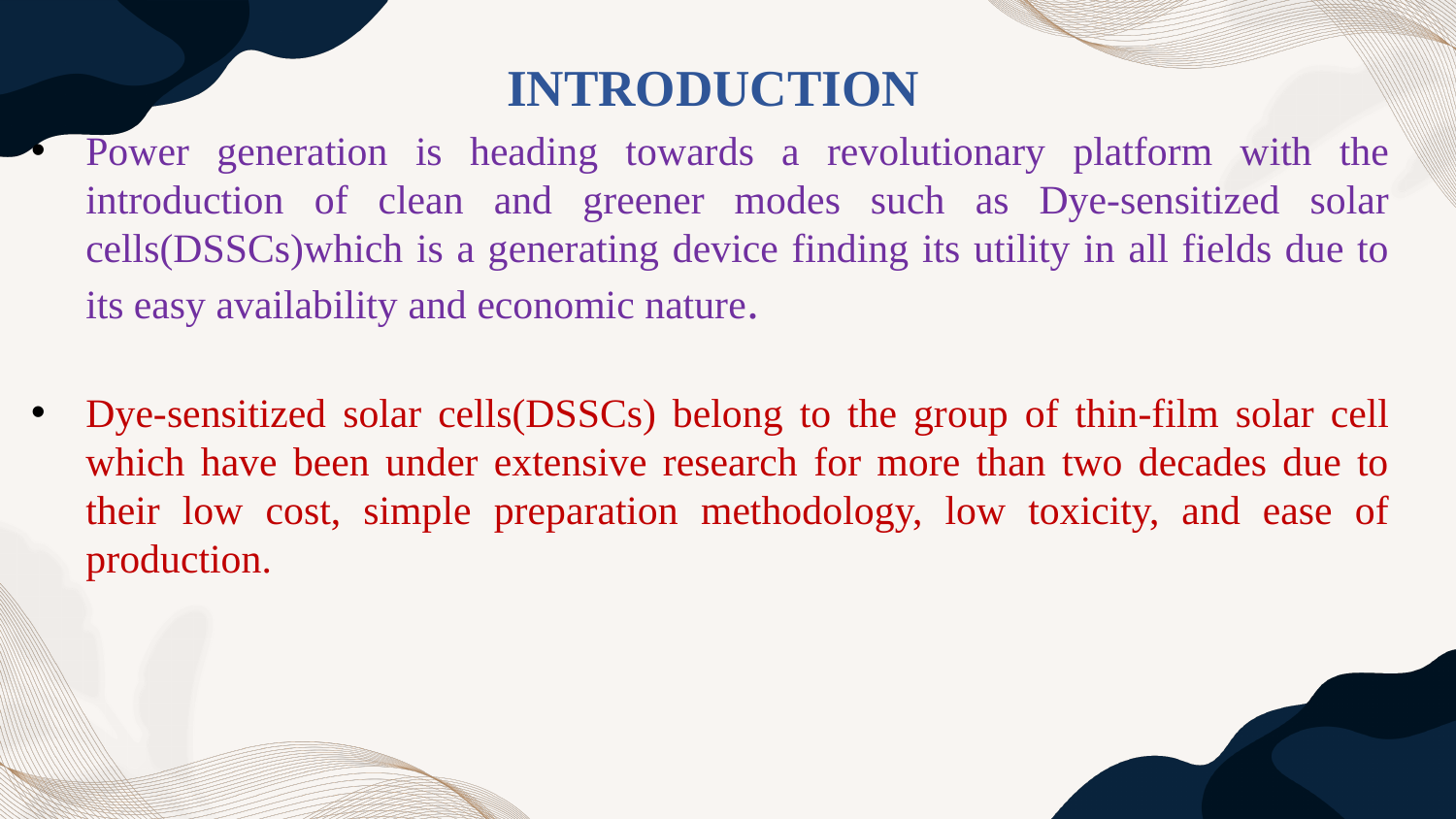

Introduction
Power generation is heading towards a revolutionary platform with the introduction of clean and greener modes such as Dye-sensitized solar cells(DSSCs)which is a generating device finding its utility in all fields due to its easy availability and economic nature.

Dye-sensitized solar cells(DSSCs) belong to the group of thin-film solar cell which have been under extensive research for more than two decades due to their low cost, simple preparation methodology, low toxicity, and ease of production.